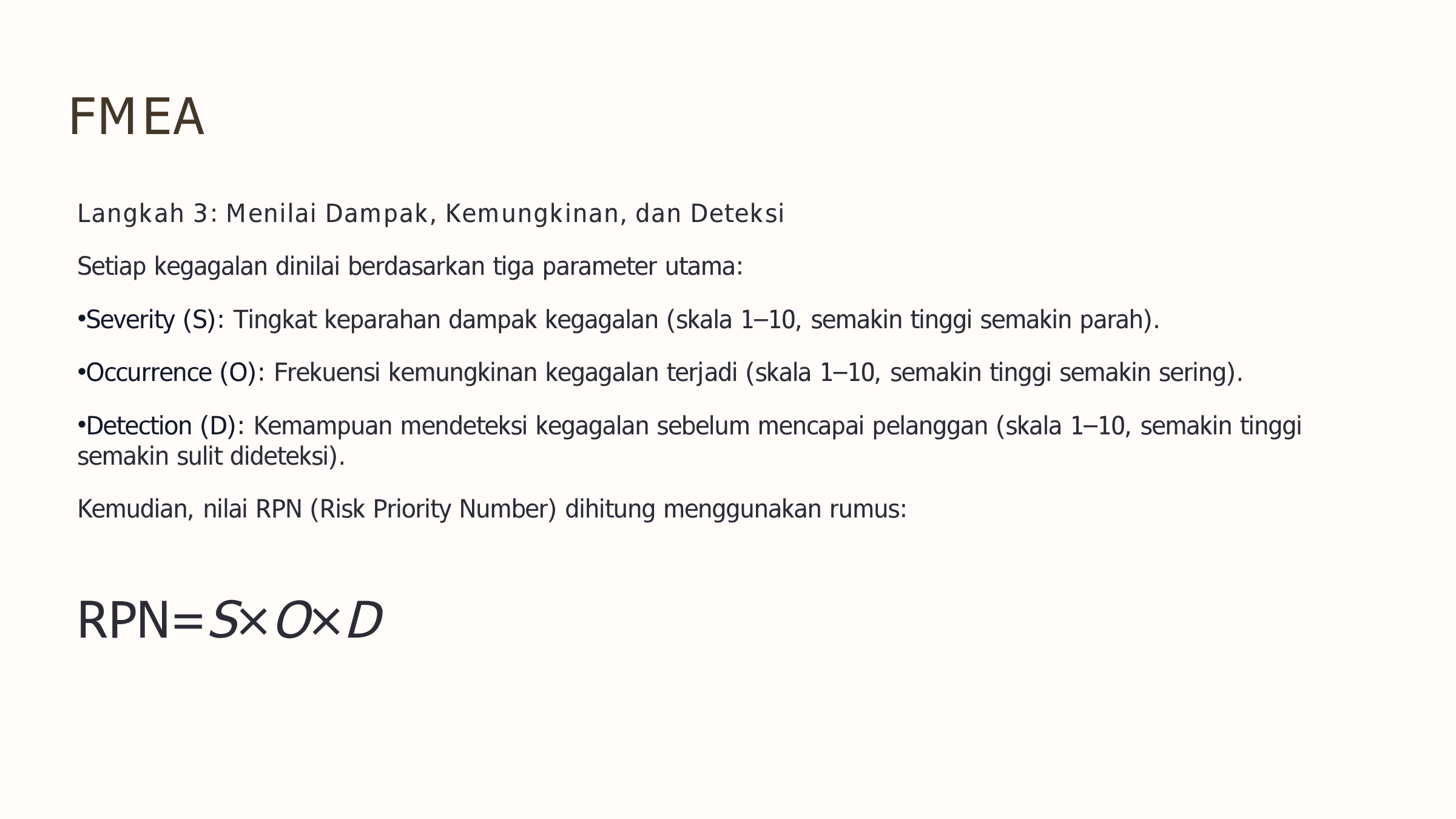

FMEA
Langkah 3: Menilai Dampak, Kemungkinan, dan Deteksi
Setiap kegagalan dinilai berdasarkan tiga parameter utama:
Severity (S): Tingkat keparahan dampak kegagalan (skala 1–10, semakin tinggi semakin parah).
Occurrence (O): Frekuensi kemungkinan kegagalan terjadi (skala 1–10, semakin tinggi semakin sering).
Detection (D): Kemampuan mendeteksi kegagalan sebelum mencapai pelanggan (skala 1–10, semakin tinggi semakin sulit dideteksi).
Kemudian, nilai RPN (Risk Priority Number) dihitung menggunakan rumus:

RPN=S×O×D